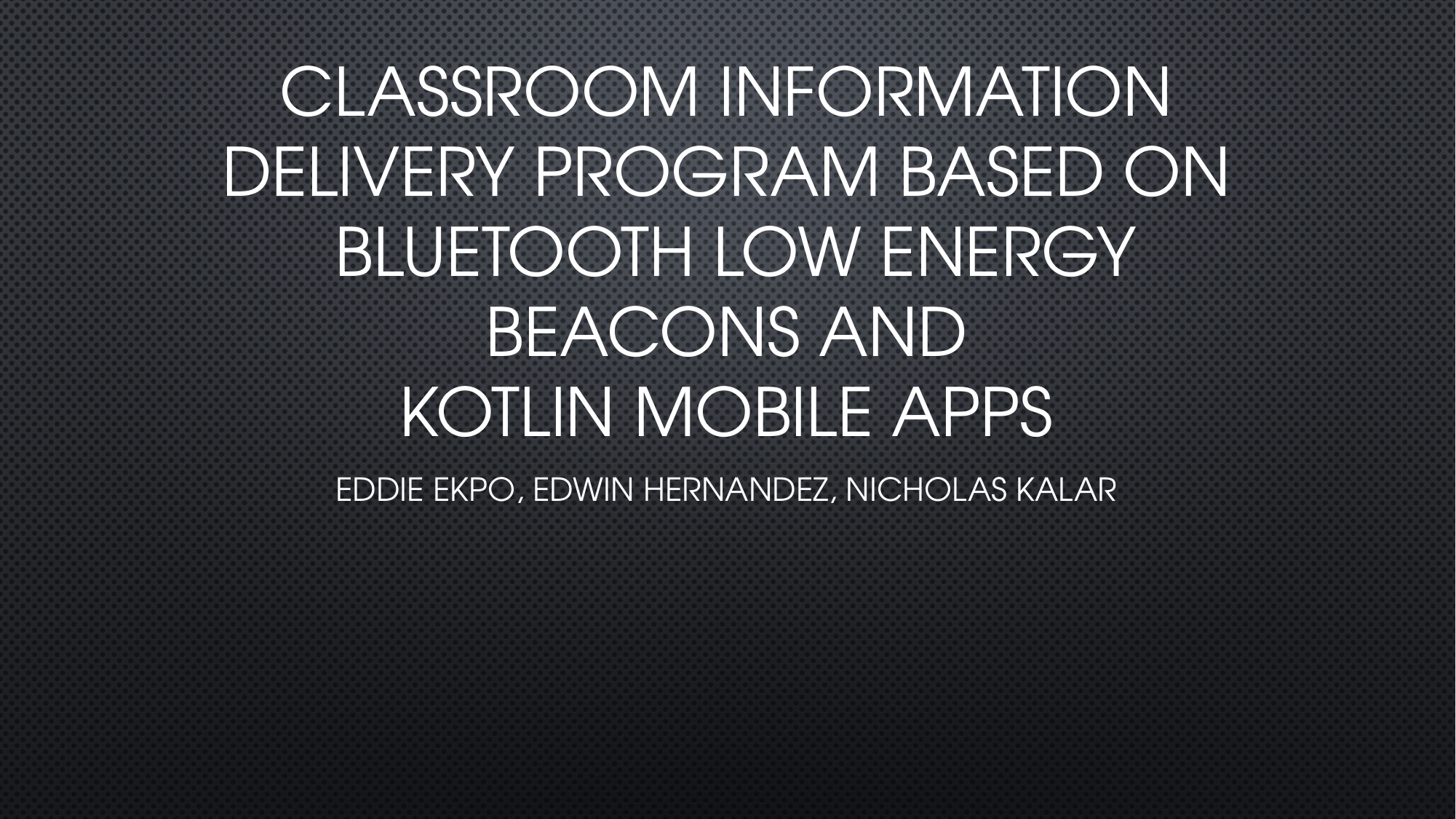

# CLASSROOM INFORMATION DELIVERY PROGRAM BASED ON
 BLUETOOTH LOW ENERGY BEACONS AND
KOTLIN MOBILE APPS
Eddie Ekpo, Edwin Hernandez, Nicholas Kalar